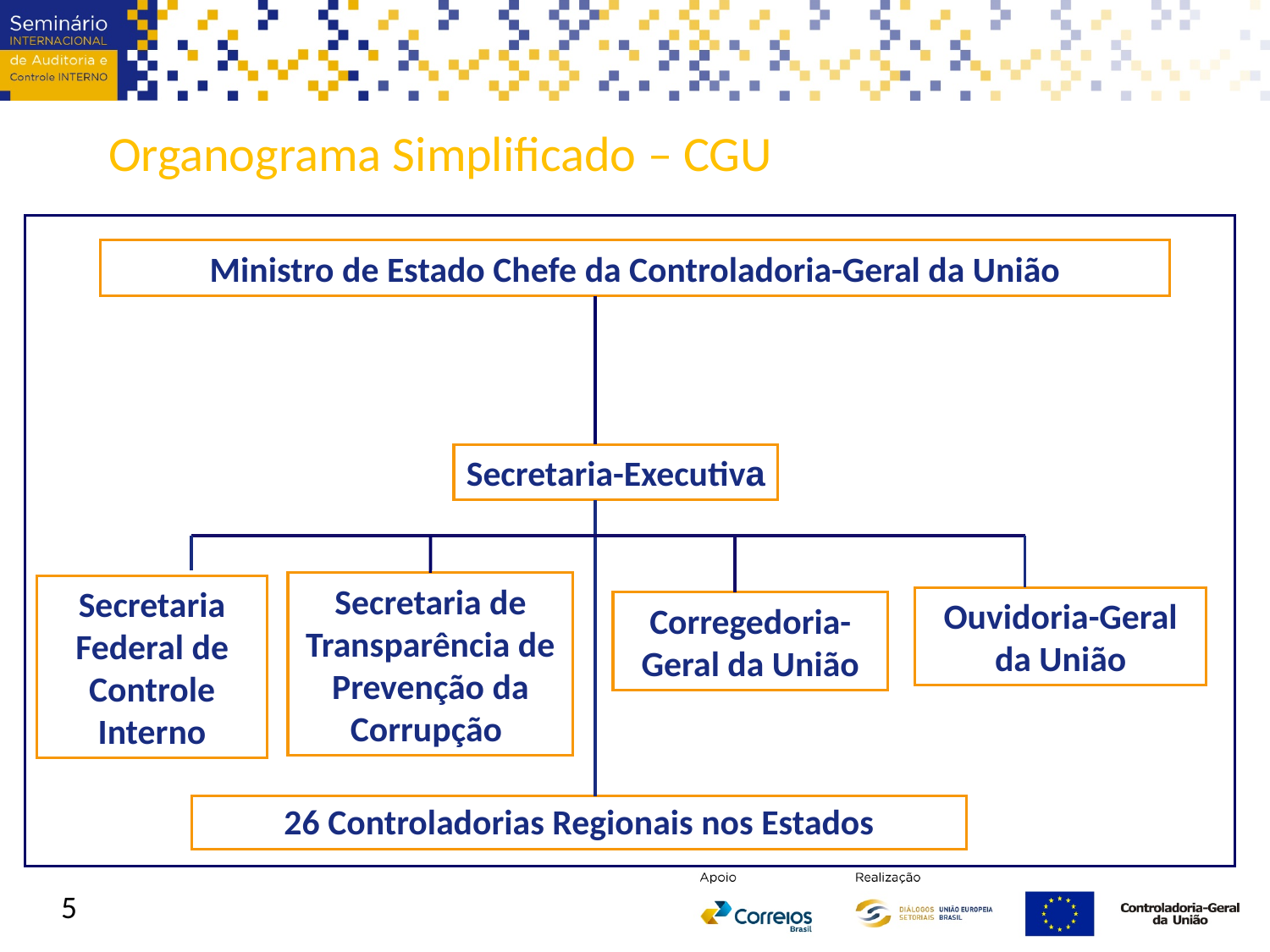

Organograma Simplificado – CGU

Ministro de Estado Chefe da Controladoria-Geral da União

Secretaria-Executiva
Secretaria de Transparência de Prevenção da Corrupção

Secretaria Federal de Controle Interno

Ouvidoria-Geral da União
Corregedoria-Geral da União
26 Controladorias Regionais nos Estados
5